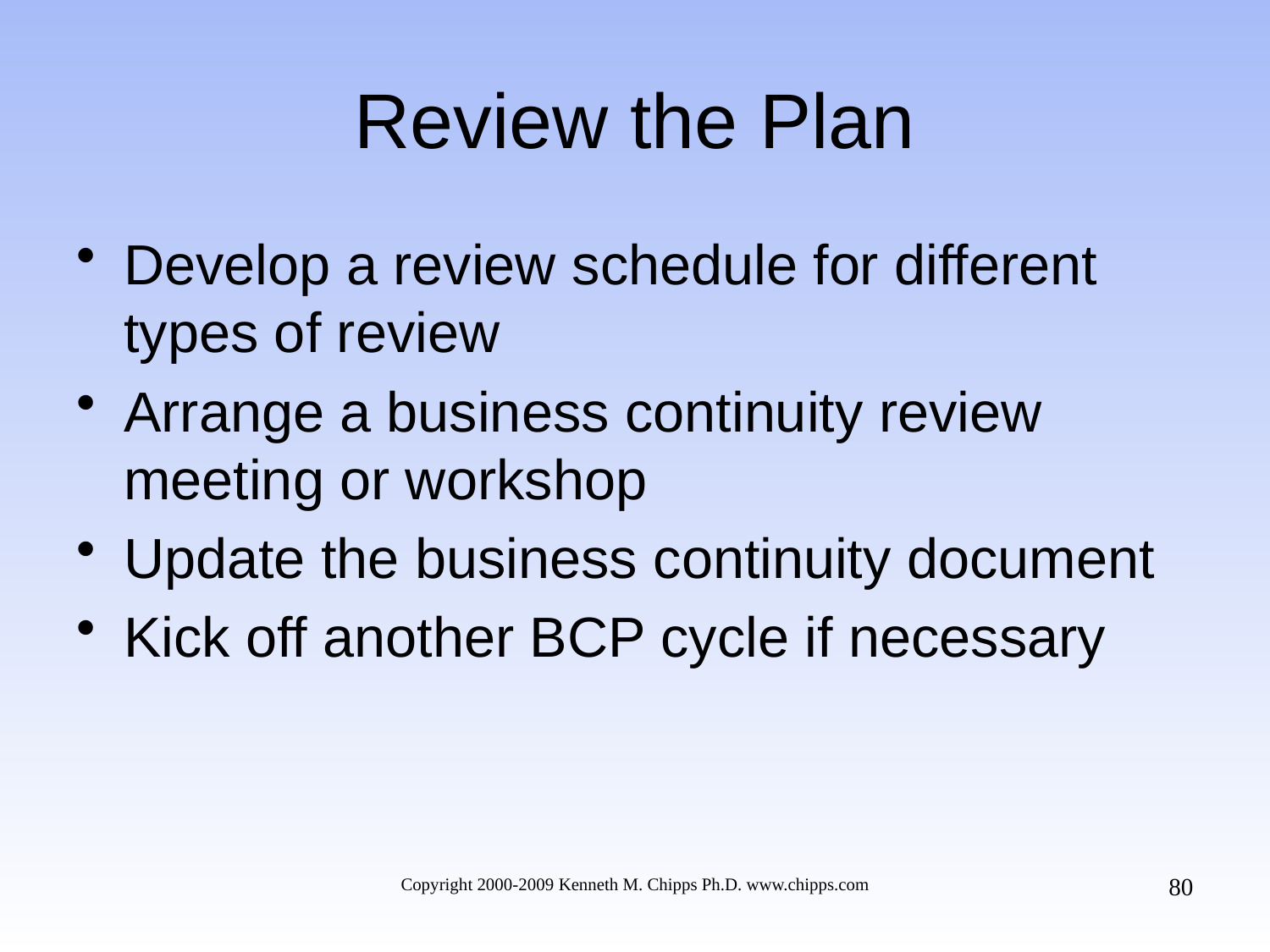

# Review the Plan
Develop a review schedule for different types of review
Arrange a business continuity review meeting or workshop
Update the business continuity document
Kick off another BCP cycle if necessary
80
Copyright 2000-2009 Kenneth M. Chipps Ph.D. www.chipps.com